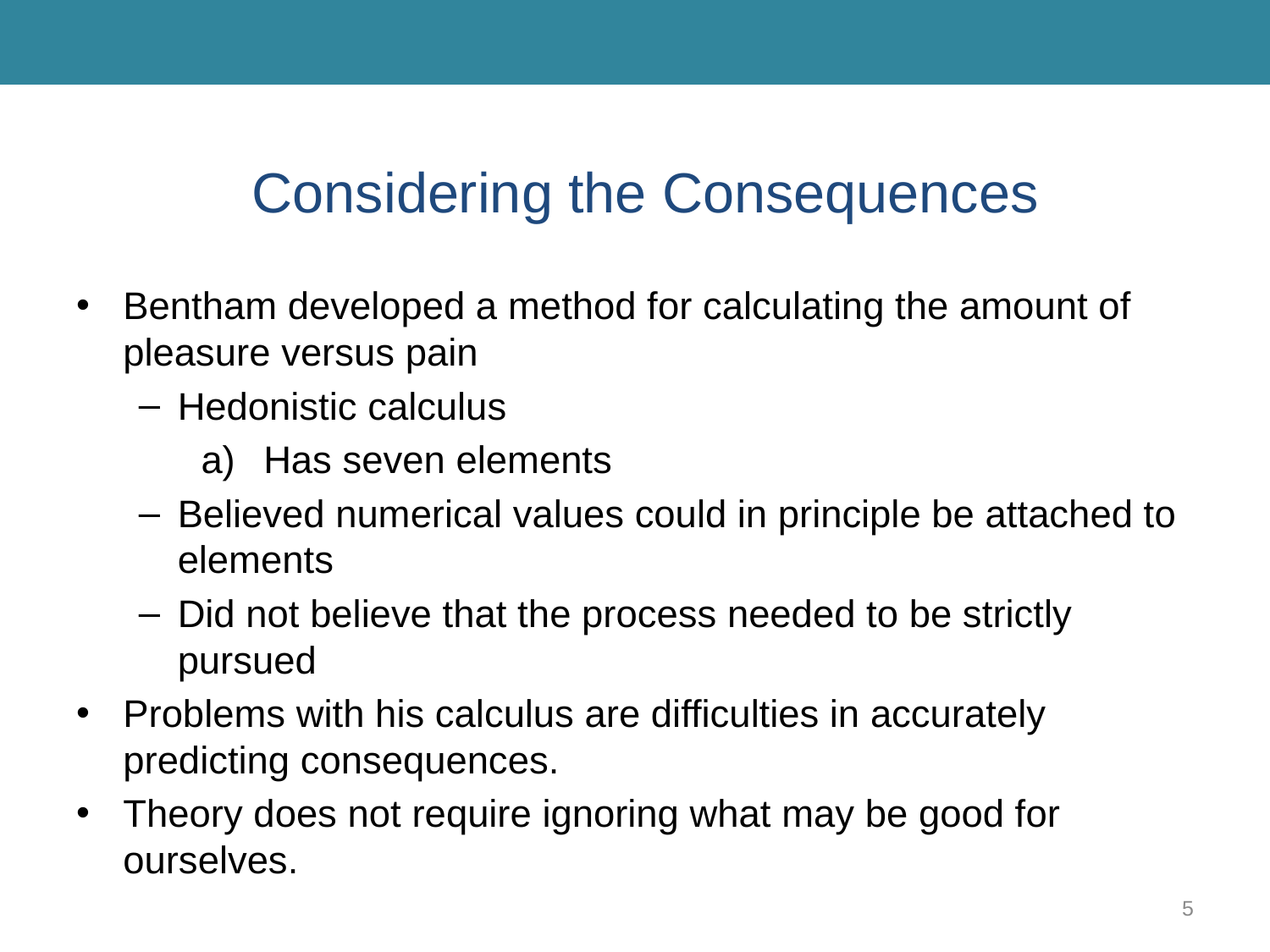

# Considering the Consequences
Bentham developed a method for calculating the amount of pleasure versus pain
Hedonistic calculus
Has seven elements
Believed numerical values could in principle be attached to elements
Did not believe that the process needed to be strictly pursued
Problems with his calculus are difficulties in accurately predicting consequences.
Theory does not require ignoring what may be good for ourselves.
5